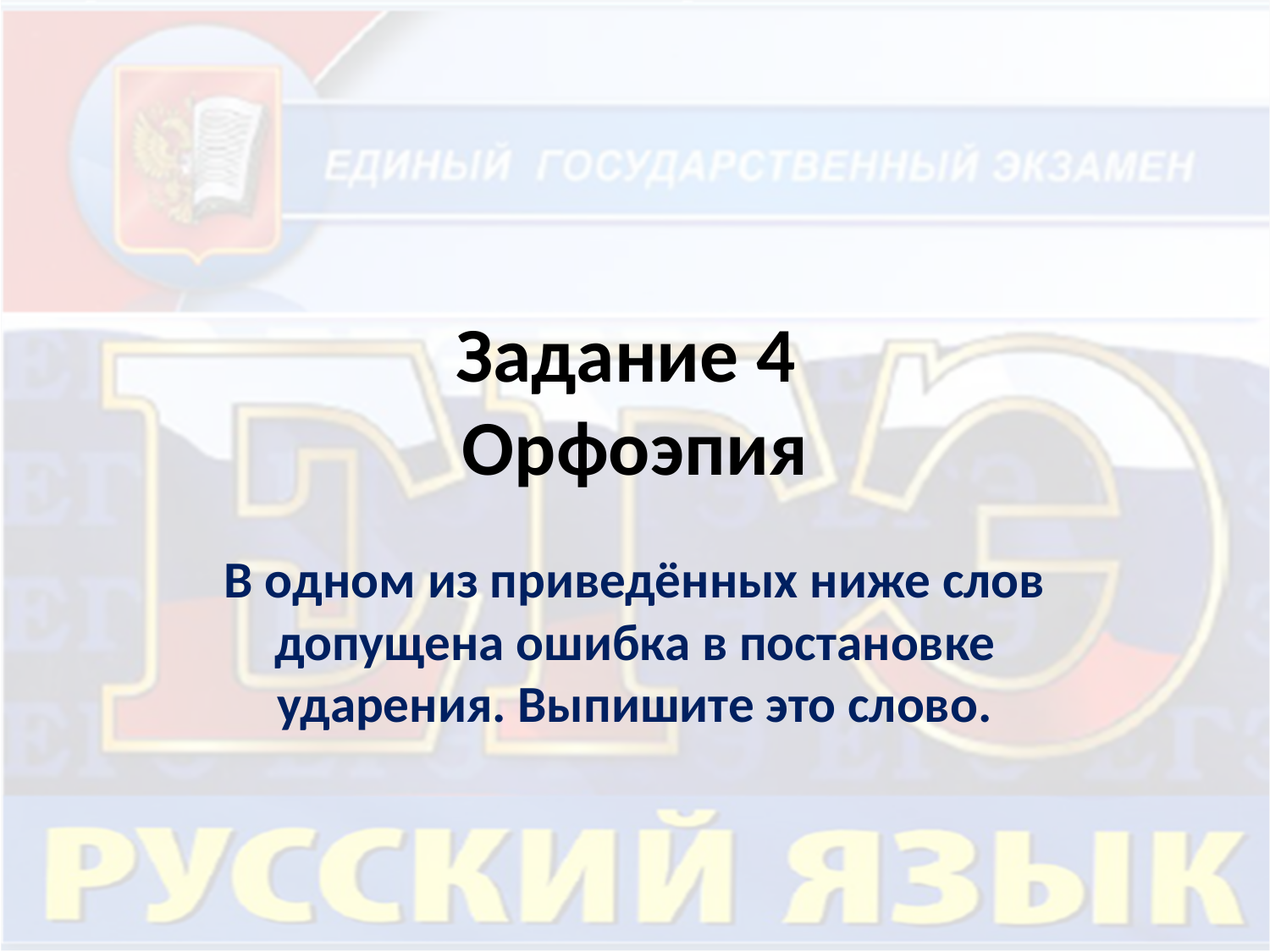

# Задание 4 Орфоэпия
В одном из приведённых ниже слов допущена ошибка в постановке ударения. Выпишите это слово.